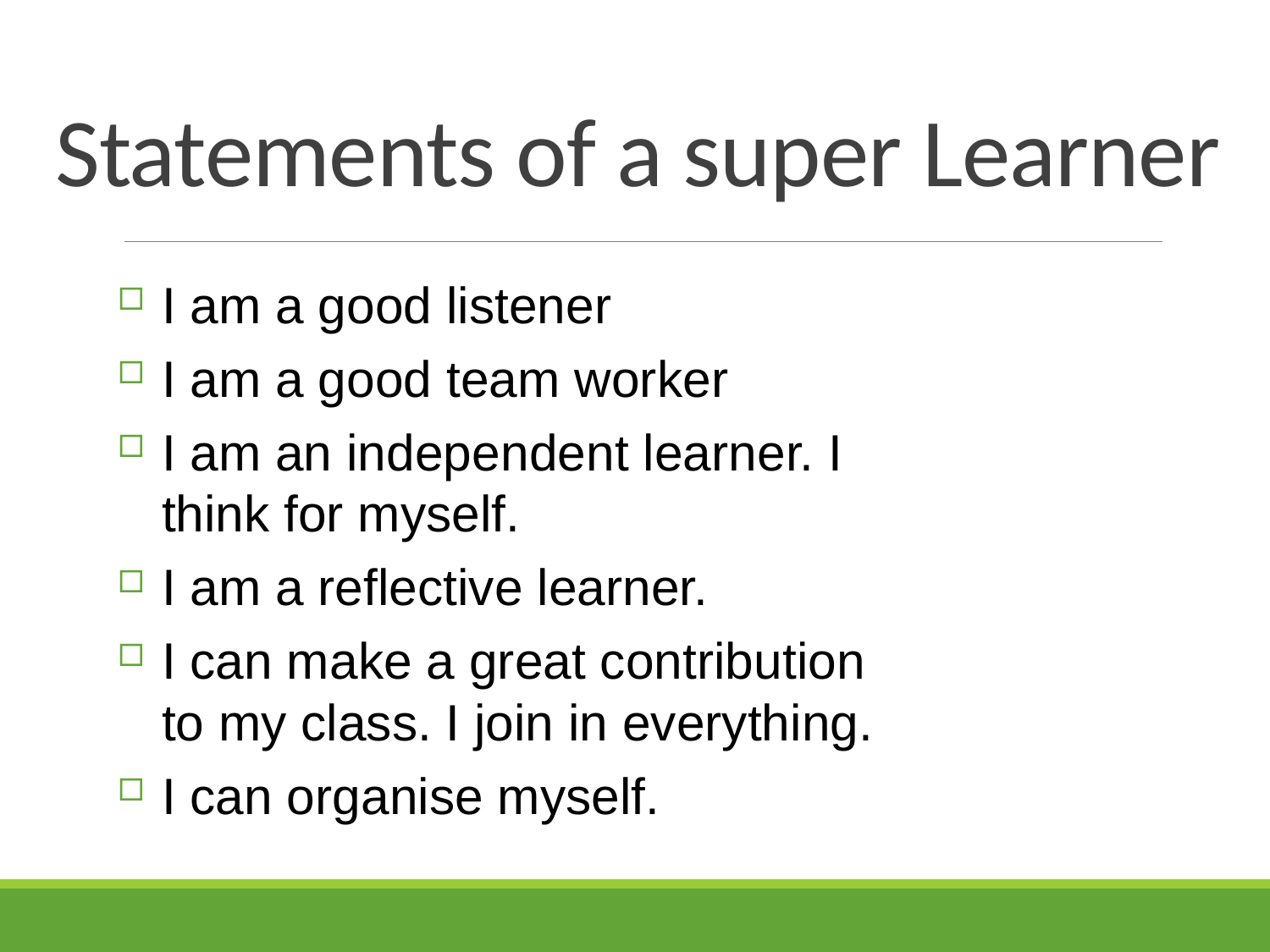

# Statements of a super Learner
I am a good listener
I am a good team worker
I am an independent learner. I think for myself.
I am a reflective learner.
I can make a great contribution to my class. I join in everything.
I can organise myself.